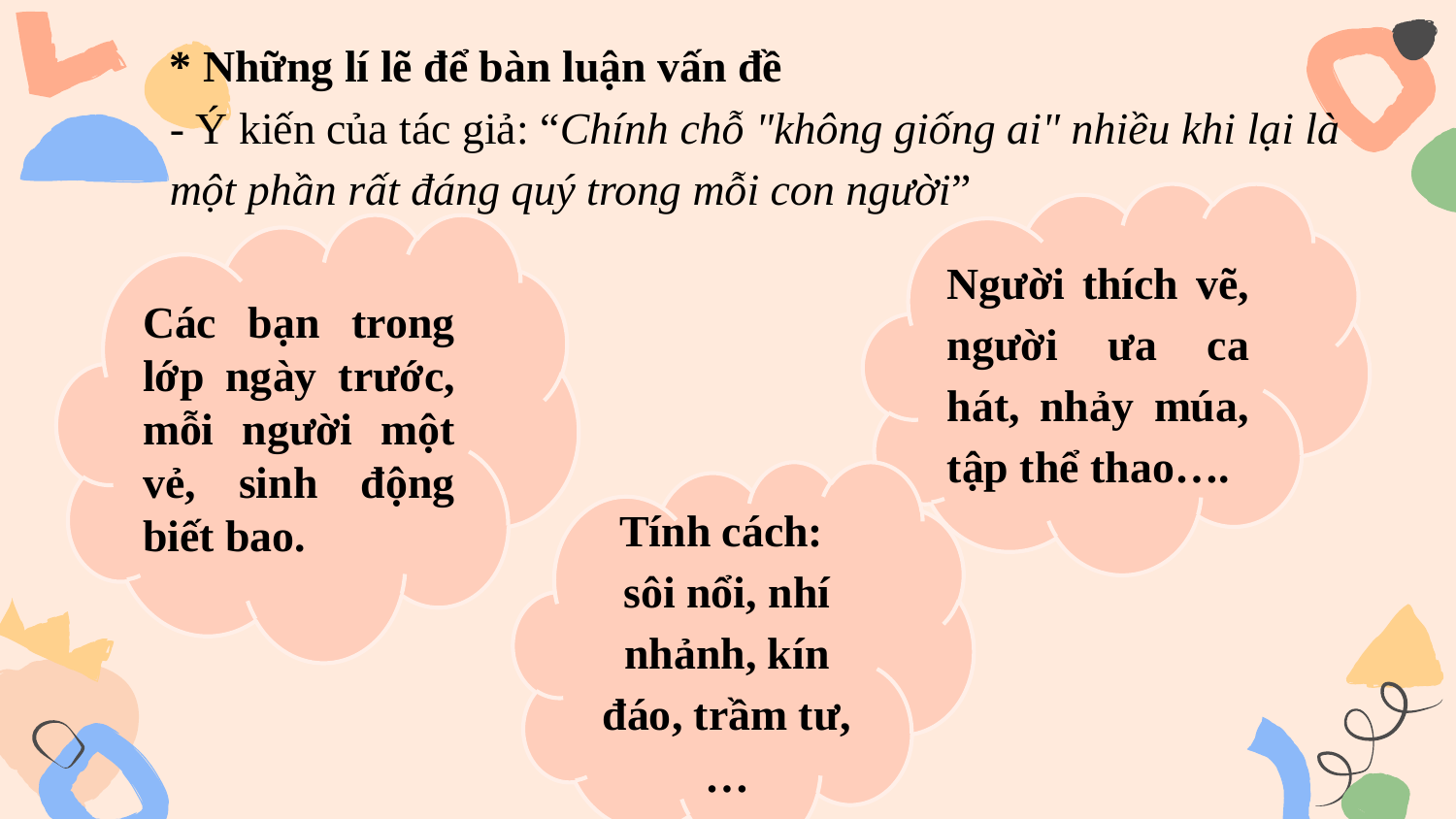

* Những lí lẽ để bàn luận vấn đề
- Ý kiến của tác giả: “Chính chỗ "không giống ai" nhiều khi lại là một phần rất đáng quý trong mỗi con người”
Người thích vẽ, người ưa ca hát, nhảy múa, tập thể thao….
Các bạn trong lớp ngày trước, mỗi người một vẻ, sinh động biết bao.
Tính cách:
sôi nổi, nhí nhảnh, kín đáo, trầm tư,…